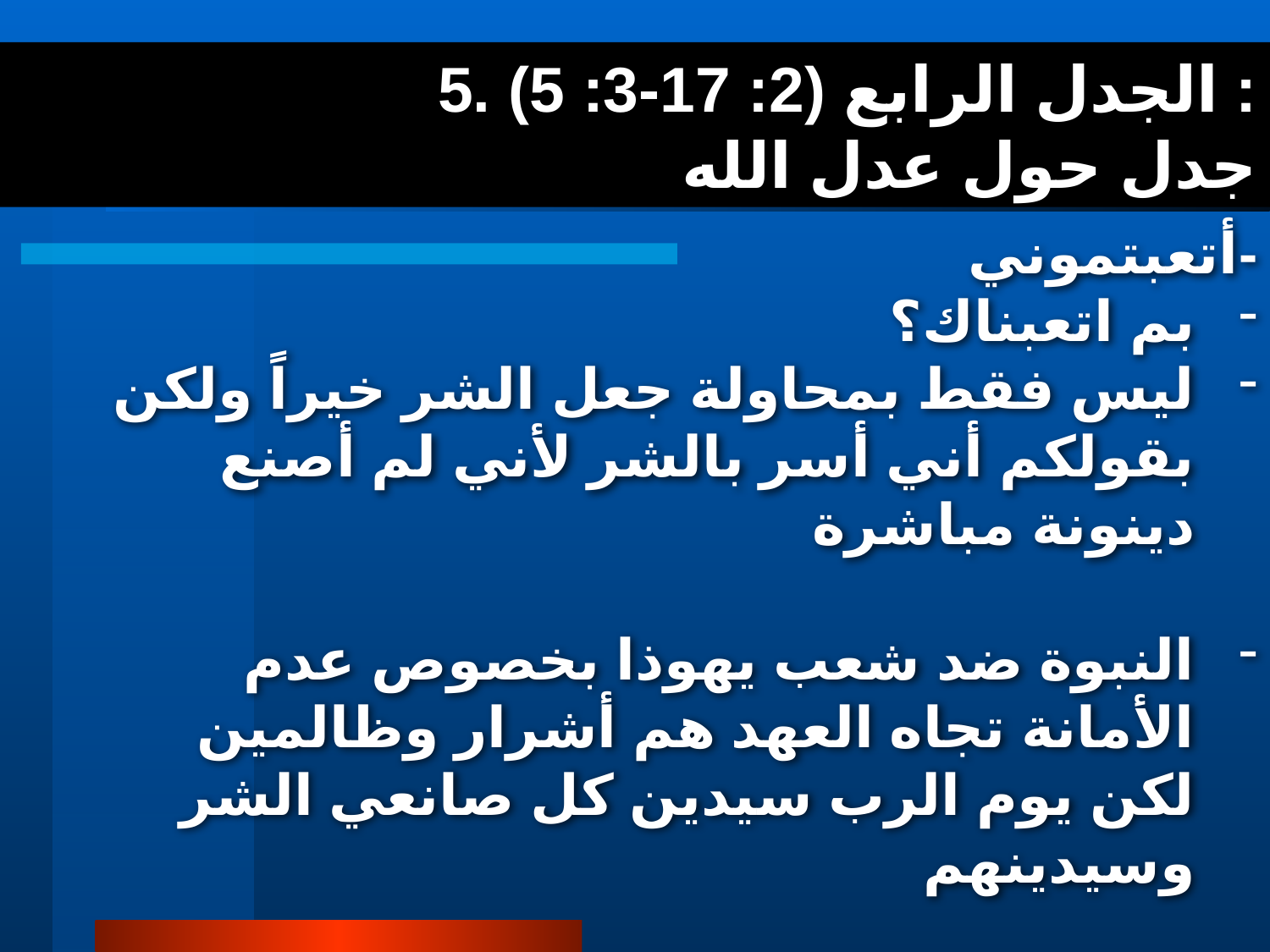

2:17–3:5
5. الجدل الرابع (2: 17-3: 5) :
جدل حول عدل الله
-	أتعبتموني
بم اتعبناك؟
ليس فقط بمحاولة جعل الشر خيراً ولكن بقولكم أني أسر بالشر لأني لم أصنع دينونة مباشرة

النبوة ضد شعب يهوذا بخصوص عدم الأمانة تجاه العهد هم أشرار وظالمين لكن يوم الرب سيدين كل صانعي الشر وسيدينهم